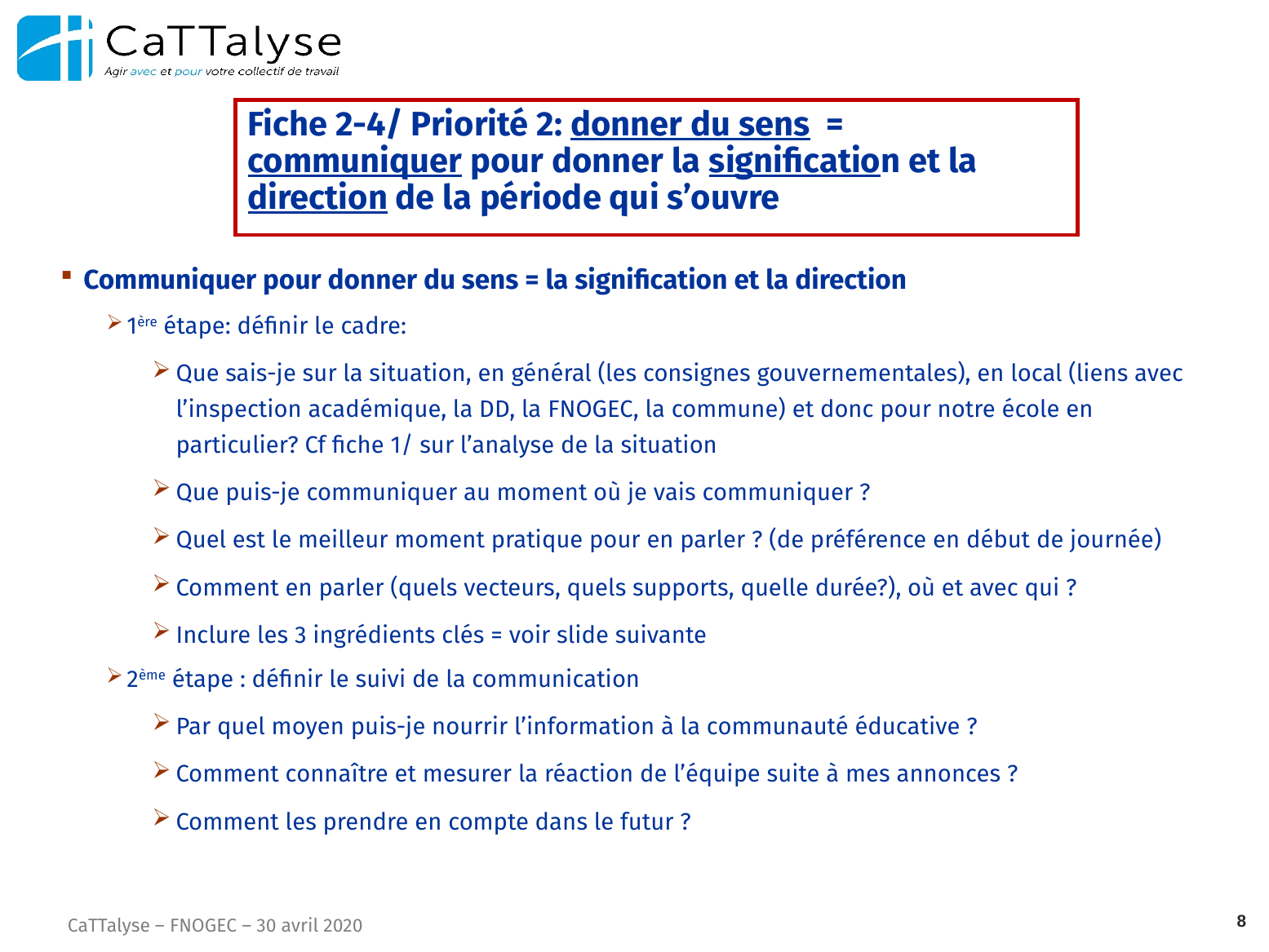

# Fiche 2-4/ Priorité 2: donner du sens  = communiquer pour donner la signification et la direction de la période qui s’ouvre
Communiquer pour donner du sens = la signification et la direction
1ère étape: définir le cadre:
Que sais-je sur la situation, en général (les consignes gouvernementales), en local (liens avec l’inspection académique, la DD, la FNOGEC, la commune) et donc pour notre école en particulier? Cf fiche 1/ sur l’analyse de la situation
Que puis-je communiquer au moment où je vais communiquer ?
Quel est le meilleur moment pratique pour en parler ? (de préférence en début de journée)
Comment en parler (quels vecteurs, quels supports, quelle durée?), où et avec qui ?
Inclure les 3 ingrédients clés = voir slide suivante
2ème étape : définir le suivi de la communication
Par quel moyen puis-je nourrir l’information à la communauté éducative ?
Comment connaître et mesurer la réaction de l’équipe suite à mes annonces ?
Comment les prendre en compte dans le futur ?
8